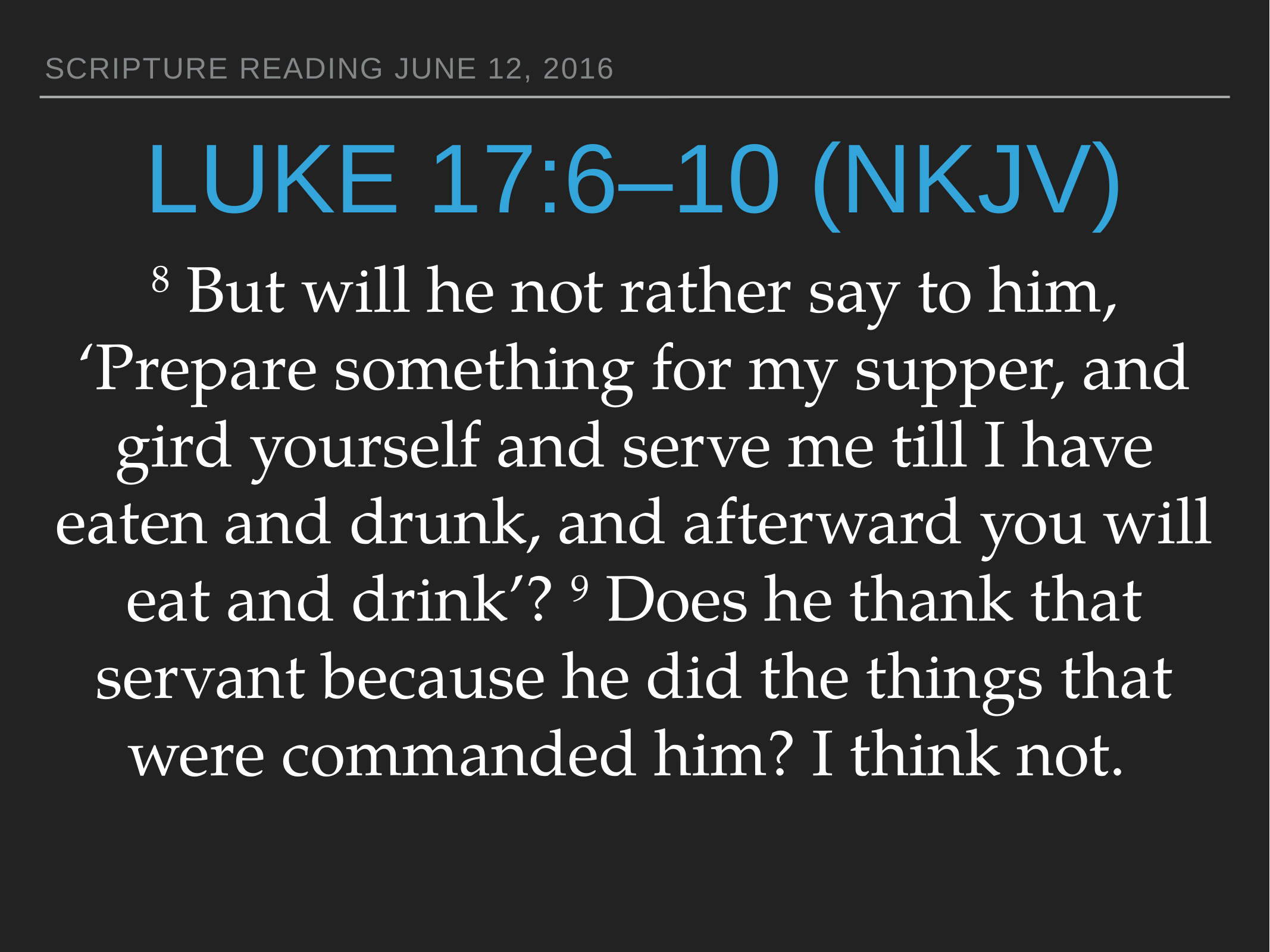

Scripture Reading June 12, 2016
Luke 17:6–10 (NKJV)
8 But will he not rather say to him, ‘Prepare something for my supper, and gird yourself and serve me till I have eaten and drunk, and afterward you will eat and drink’? 9 Does he thank that servant because he did the things that were commanded him? I think not.